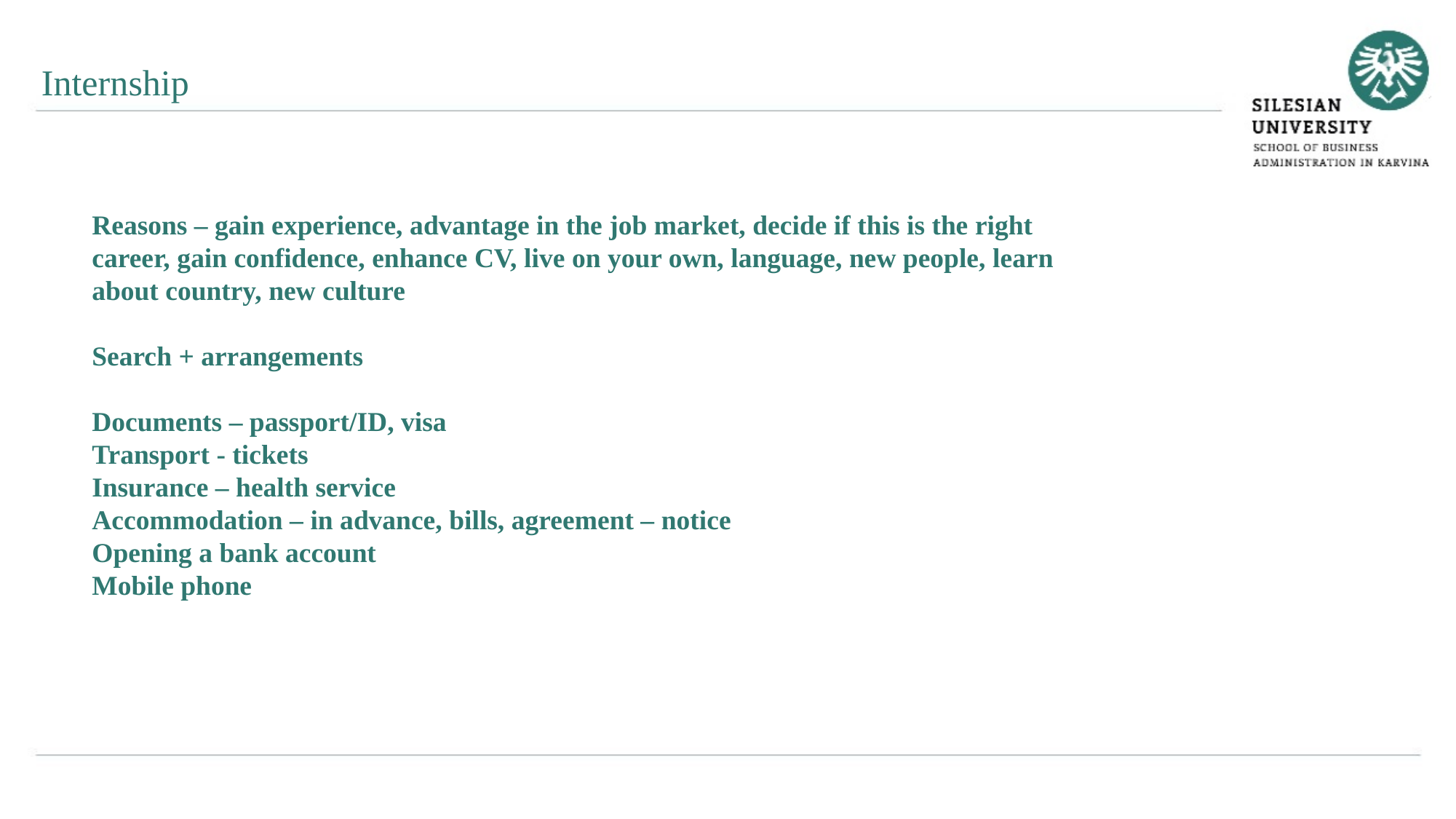

Internship
Reasons – gain experience, advantage in the job market, decide if this is the right career, gain confidence, enhance CV, live on your own, language, new people, learn about country, new culture

Search + arrangements

Documents – passport/ID, visa
Transport - tickets
Insurance – health service
Accommodation – in advance, bills, agreement – notice
Opening a bank account
Mobile phone